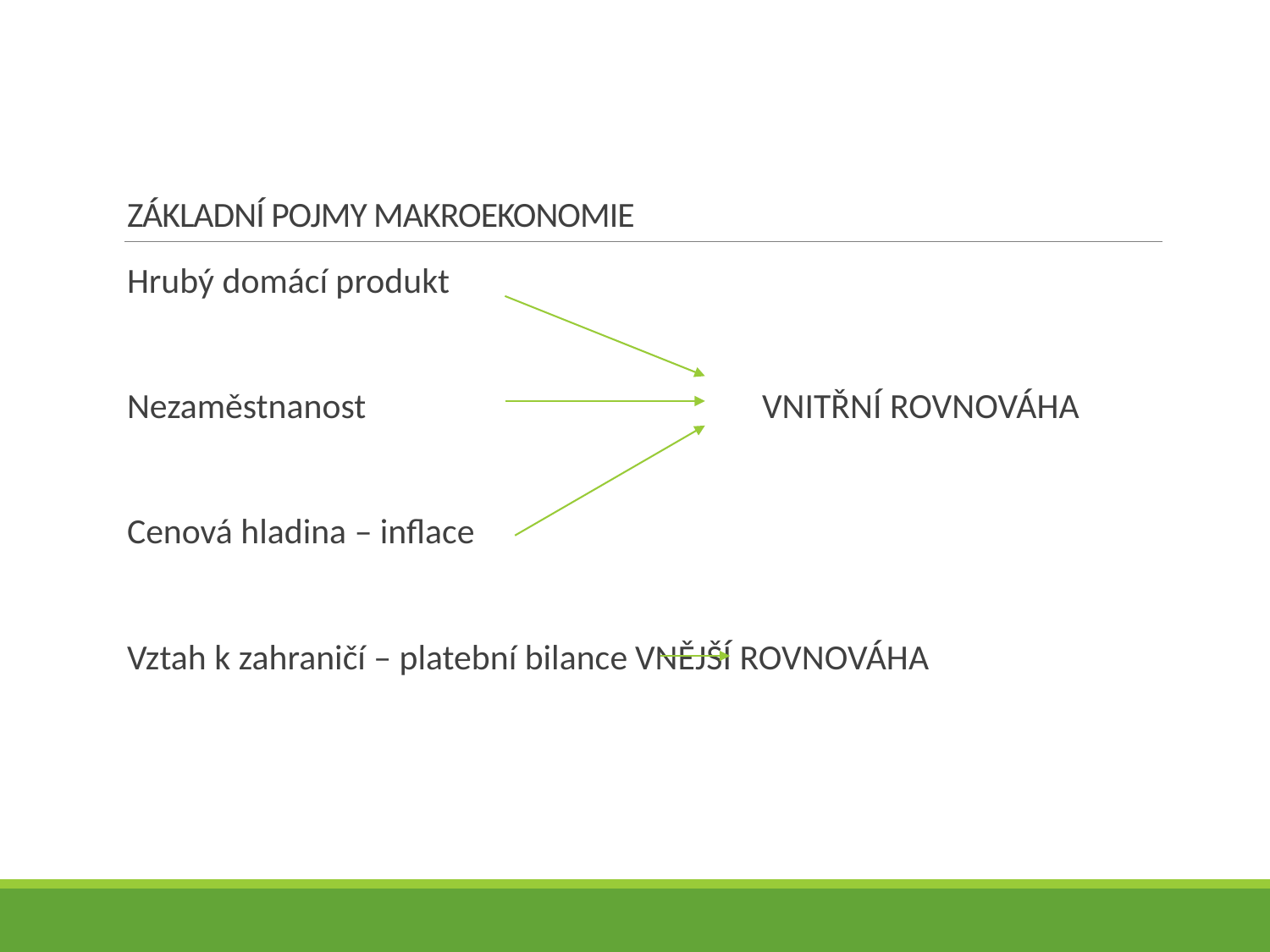

# ZÁKLADNÍ POJMY Makroekonomie
Hrubý domácí produkt

Nezaměstnanost				VNITŘNÍ ROVNOVÁHA

Cenová hladina – inflace

Vztah k zahraničí – platební bilance	VNĚJŠÍ ROVNOVÁHA